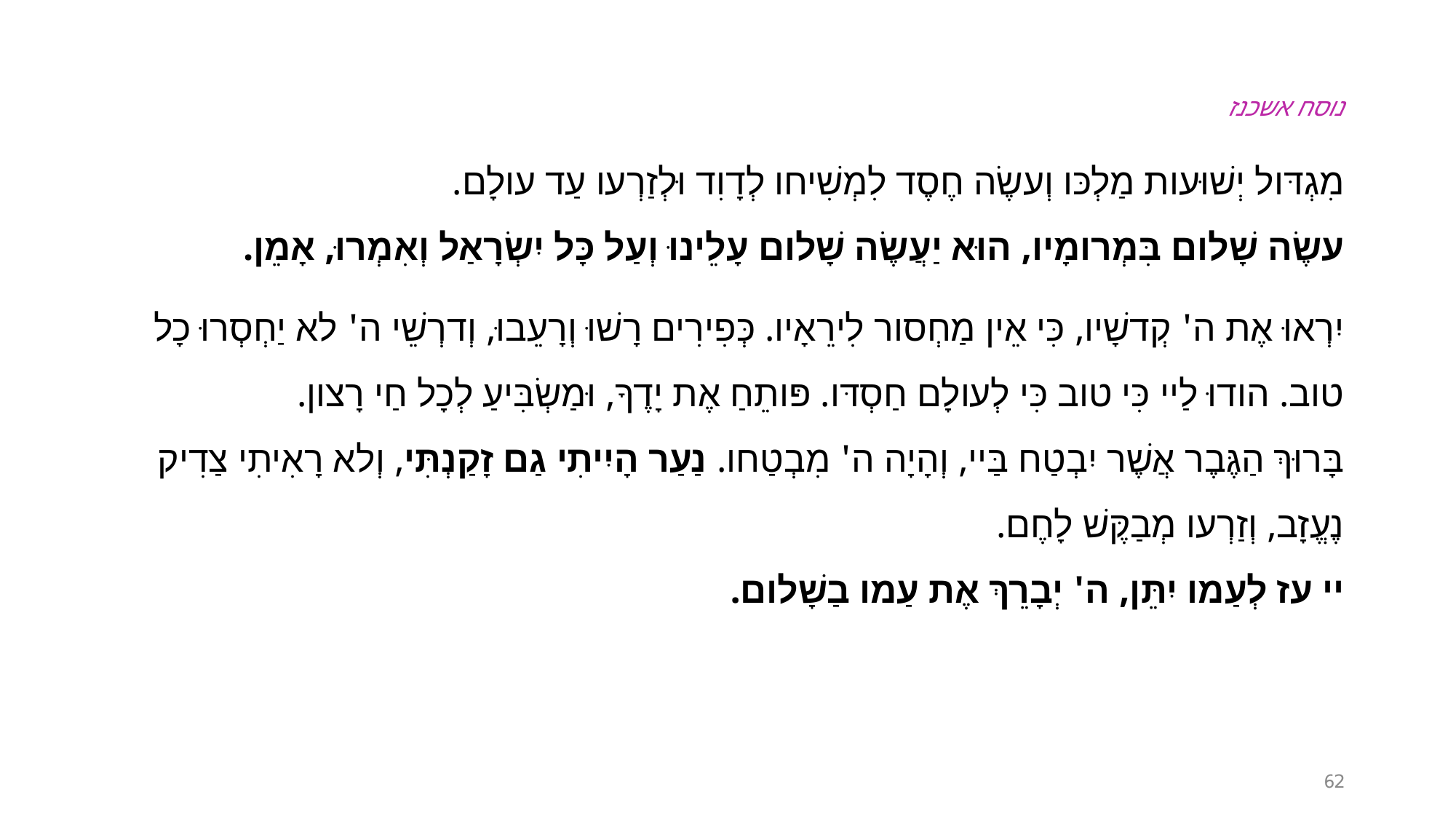

נוסח אשכנז
מִגְדּול יְשׁוּעות מַלְכּו וְעשֶׂה חֶסֶד לִמְשִׁיחו לְדָוִד וּלְזַרְעו עַד עולָם.
עשֶׂה שָׁלום בִּמְרומָיו, הוּא יַעֲשֶׂה שָׁלום עָלֵינוּ וְעַל כָּל יִשְׂרָאַל וְאִמְרוּ, אָמֵן.
יִרְאוּ אֶת ה' קְדשָׁיו, כִּי אֵין מַחְסור לִירֵאָיו. כְּפִירִים רָשׁוּ וְרָעֵבוּ, וְדרְשֵׁי ה' לא יַחְסְרוּ כָל טוב. הודוּ לַיי כִּי טוב כִּי לְעולָם חַסְדּו. פּותֵחַ אֶת יָדֶךָ, וּמַשְׂבִּיעַ לְכָל חַי רָצון.
בָּרוּךְ הַגֶּבֶר אֲשֶׁר יִבְטַח בַּיי, וְהָיָה ה' מִבְטַחו. נַעַר הָיִיתִי גַם זָקַנְתִּי, וְלא רָאִיתִי צַדִיק נֶעֱזָב, וְזַרְעו מְבַקֶּשׁ לָחֶם.
יי עז לְעַמו יִתֵּן, ה' יְבָרֵךְ אֶת עַמו בַשָׁלום.
62